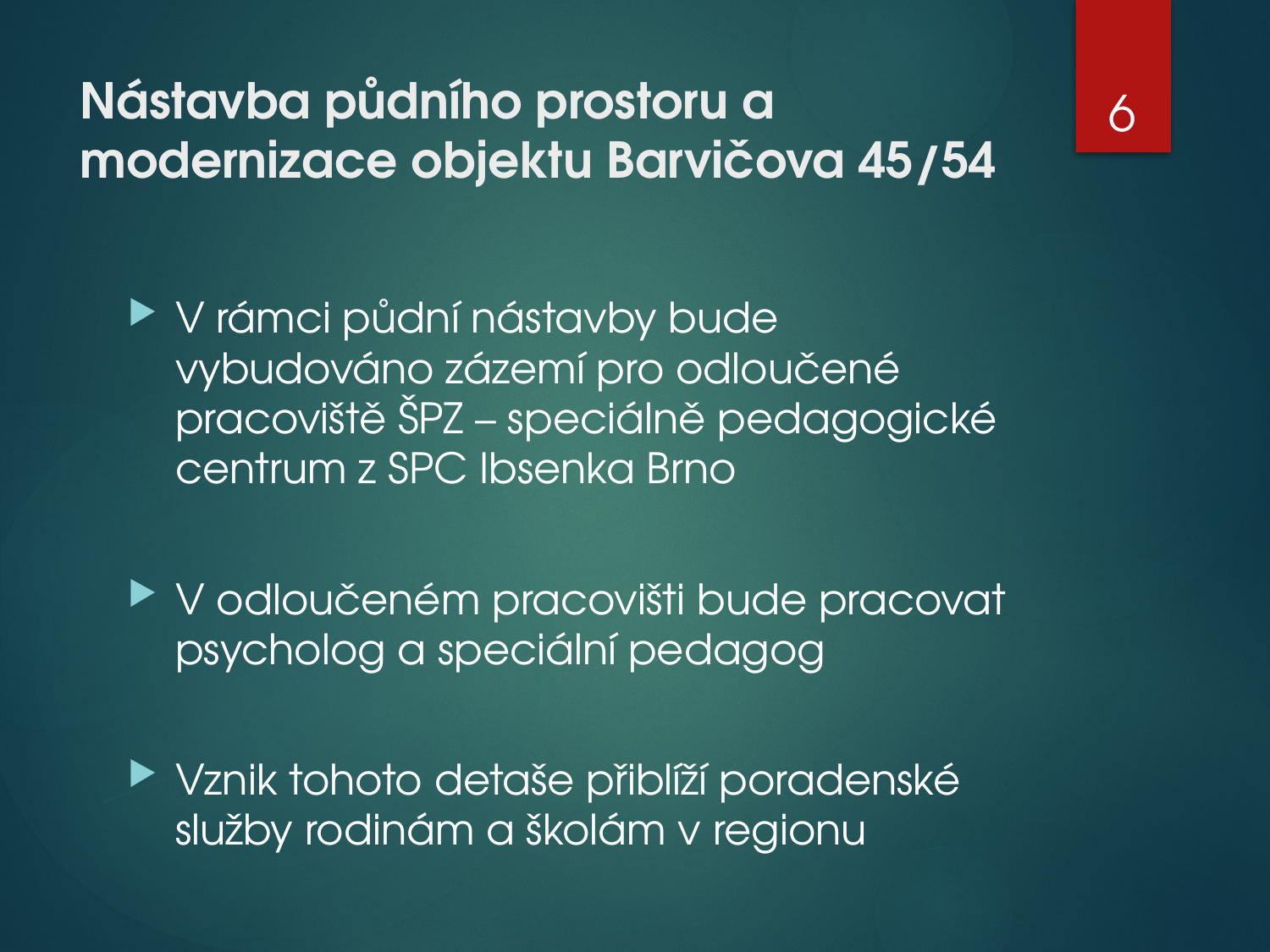

6
# Nástavba půdního prostoru a modernizace objektu Barvičova 45/54
V rámci půdní nástavby bude vybudováno zázemí pro odloučené pracoviště ŠPZ – speciálně pedagogické centrum z SPC Ibsenka Brno

V odloučeném pracovišti bude pracovat psycholog a speciální pedagog

Vznik tohoto detaše přiblíží poradenské služby rodinám a školám v regionu